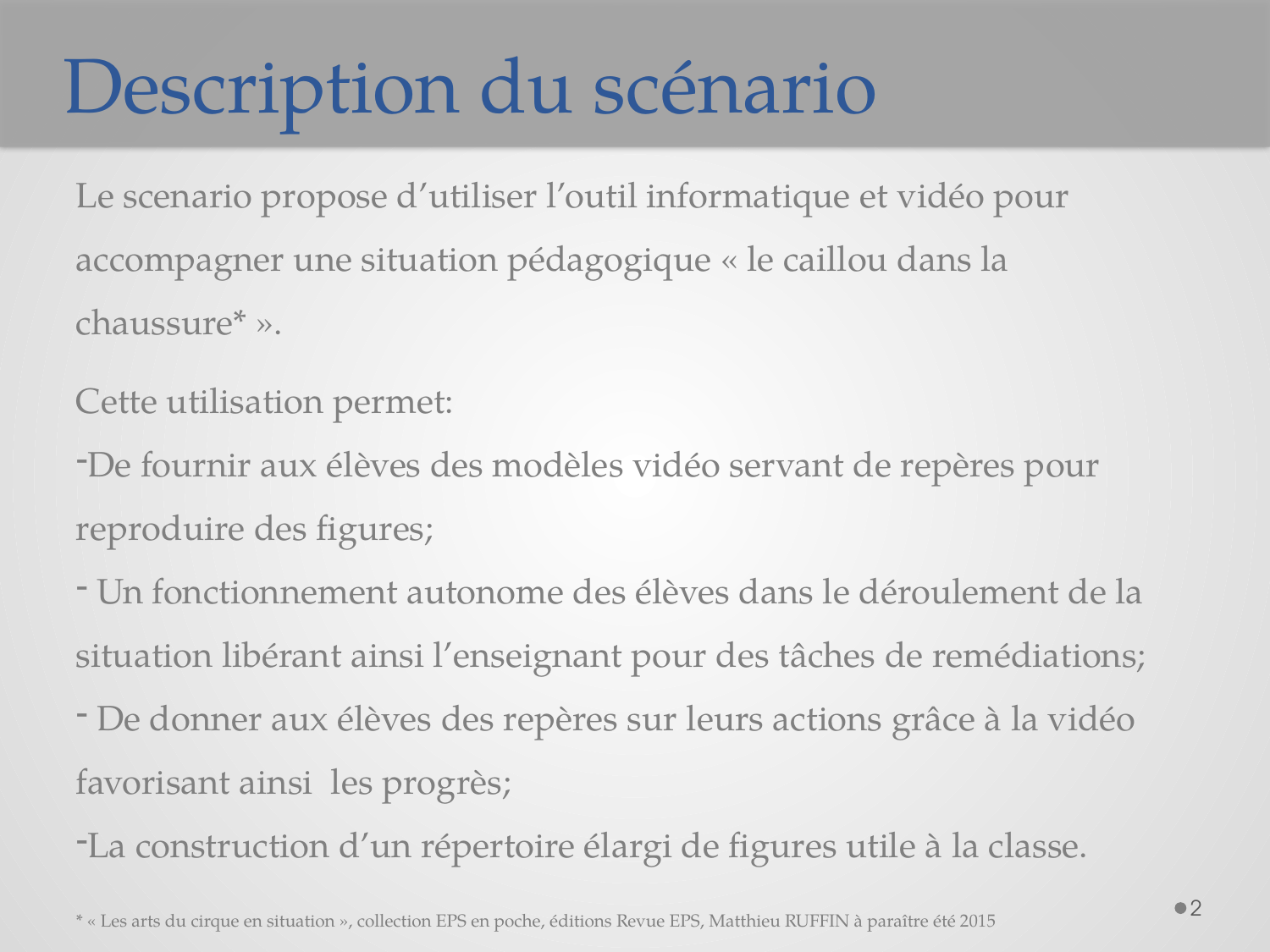

# Description du scénario
Le scenario propose d’utiliser l’outil informatique et vidéo pour accompagner une situation pédagogique « le caillou dans la chaussure* ».

Cette utilisation permet:
De fournir aux élèves des modèles vidéo servant de repères pour reproduire des figures;
 Un fonctionnement autonome des élèves dans le déroulement de la situation libérant ainsi l’enseignant pour des tâches de remédiations;
 De donner aux élèves des repères sur leurs actions grâce à la vidéo favorisant ainsi  les progrès;
La construction d’un répertoire élargi de figures utile à la classe.

* « Les arts du cirque en situation », collection EPS en poche, éditions Revue EPS, Matthieu RUFFIN à paraître été 2015
2